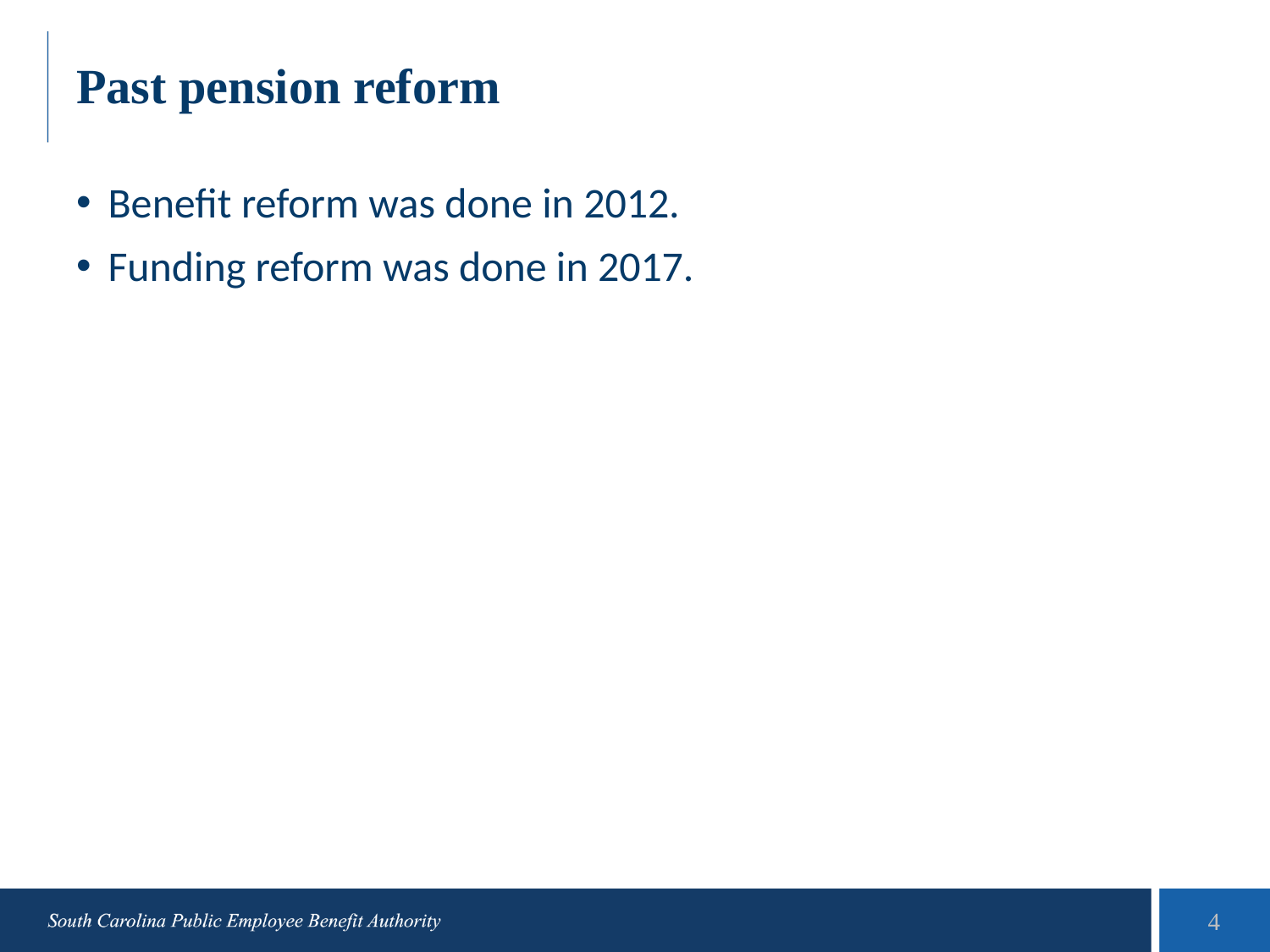

# Past pension reform
Benefit reform was done in 2012.
Funding reform was done in 2017.
4